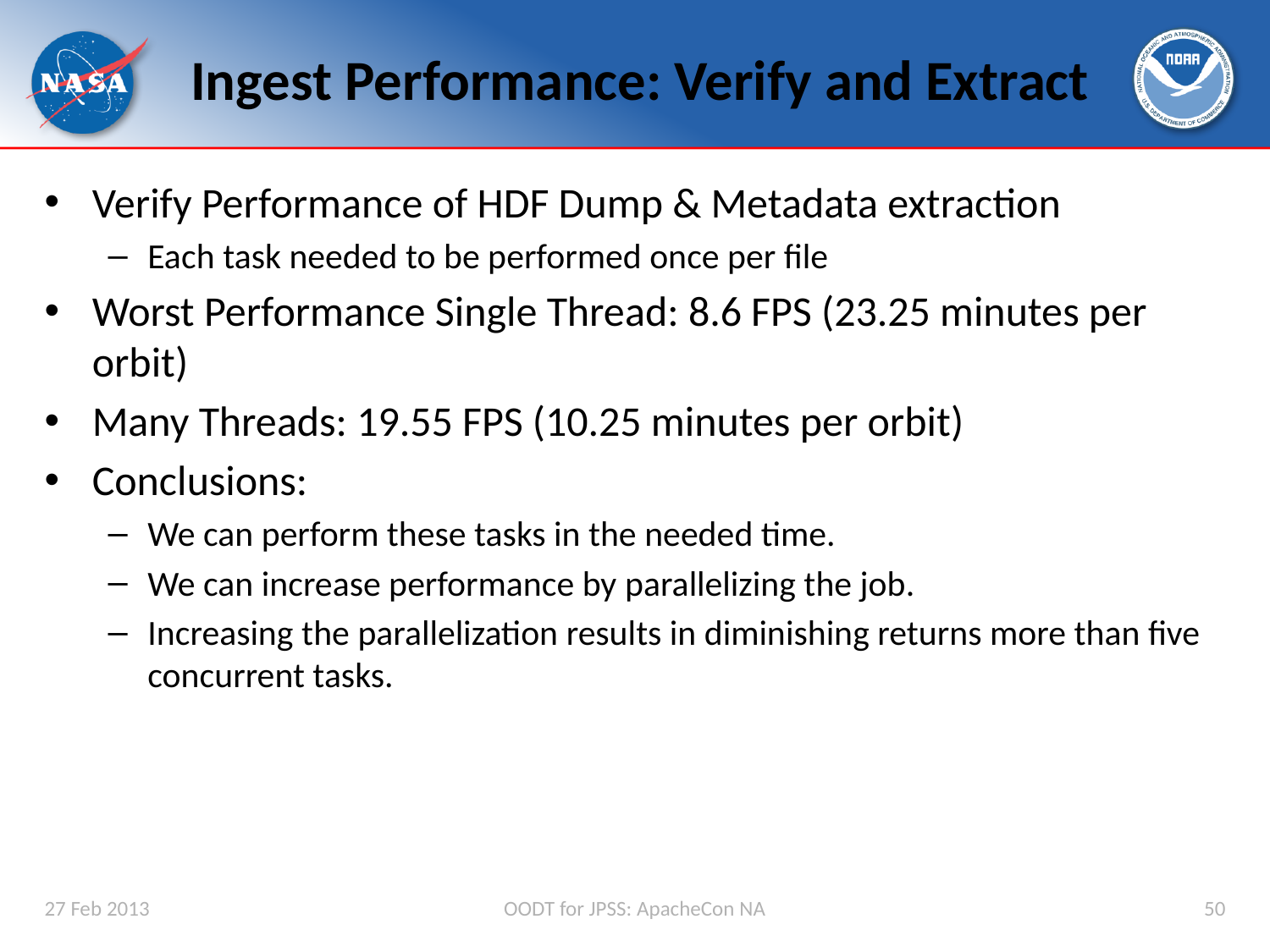

# Ingest Performance: Verify and Extract
Verify Performance of HDF Dump & Metadata extraction
Each task needed to be performed once per file
Worst Performance Single Thread: 8.6 FPS (23.25 minutes per orbit)
Many Threads: 19.55 FPS (10.25 minutes per orbit)
Conclusions:
We can perform these tasks in the needed time.
We can increase performance by parallelizing the job.
Increasing the parallelization results in diminishing returns more than five concurrent tasks.
27 Feb 2013
OODT for JPSS: ApacheCon NA
50